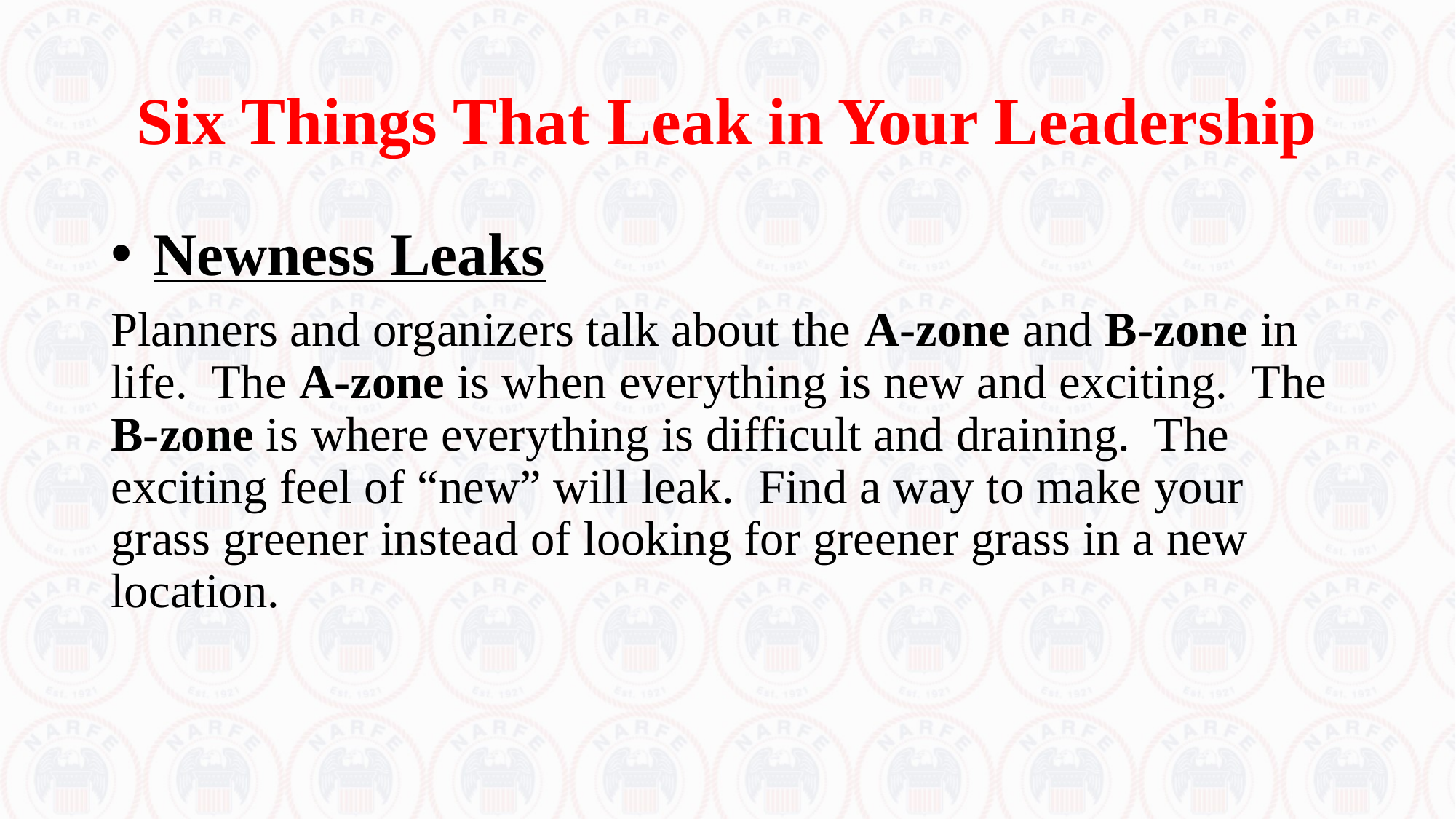

# Six Things That Leak in Your Leadership
 Newness Leaks
Planners and organizers talk about the A-zone and B-zone in life.  The A-zone is when everything is new and exciting.  The B-zone is where everything is difficult and draining.  The exciting feel of “new” will leak.  Find a way to make your grass greener instead of looking for greener grass in a new location.